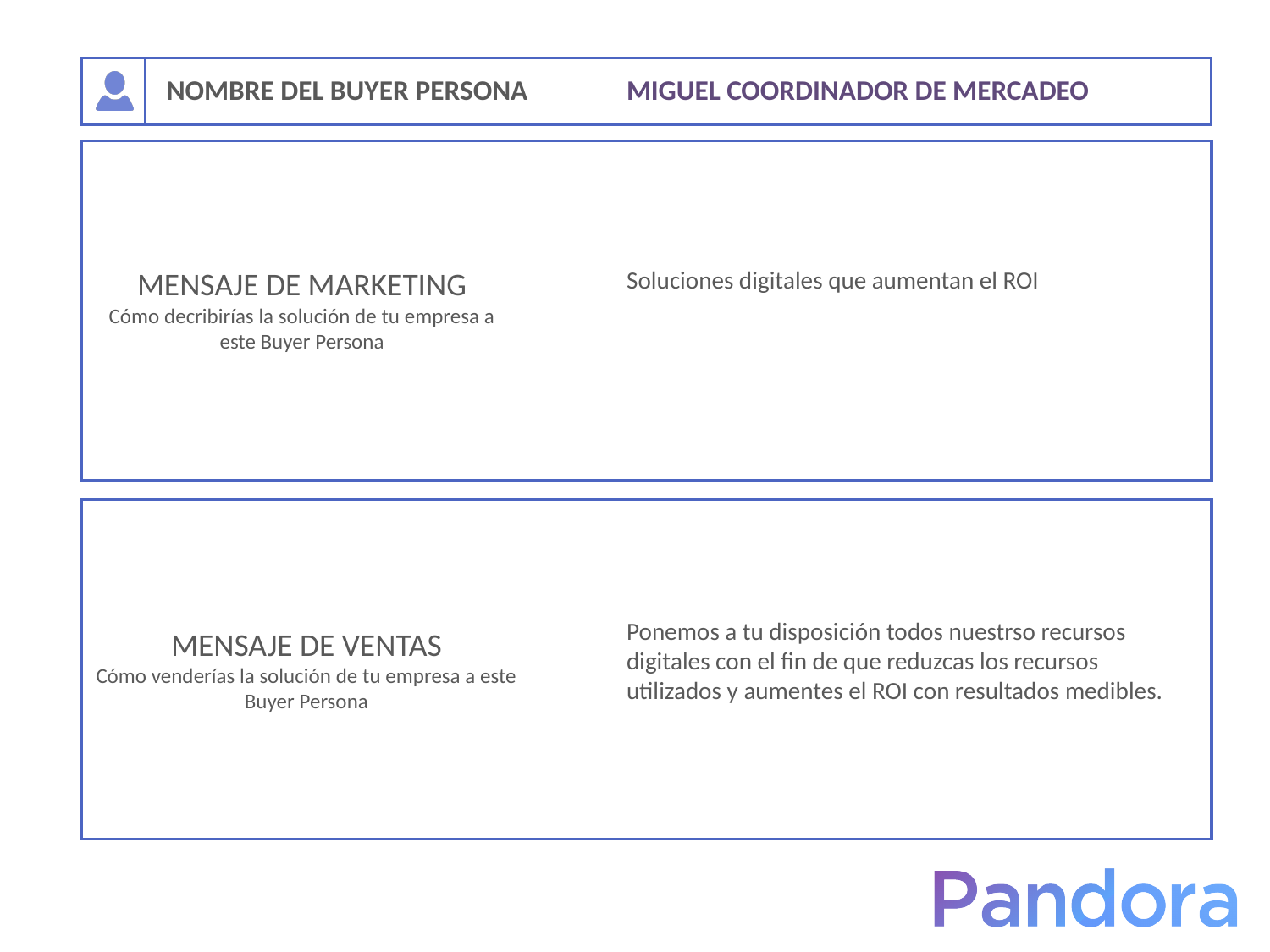

NOMBRE DEL BUYER PERSONA
MIGUEL COORDINADOR DE MERCADEO
MENSAJE DE MARKETING
Cómo decribirías la solución de tu empresa a este Buyer Persona
Soluciones digitales que aumentan el ROI
Ponemos a tu disposición todos nuestrso recursos digitales con el fin de que reduzcas los recursos utilizados y aumentes el ROI con resultados medibles.
MENSAJE DE VENTAS
Cómo venderías la solución de tu empresa a este Buyer Persona